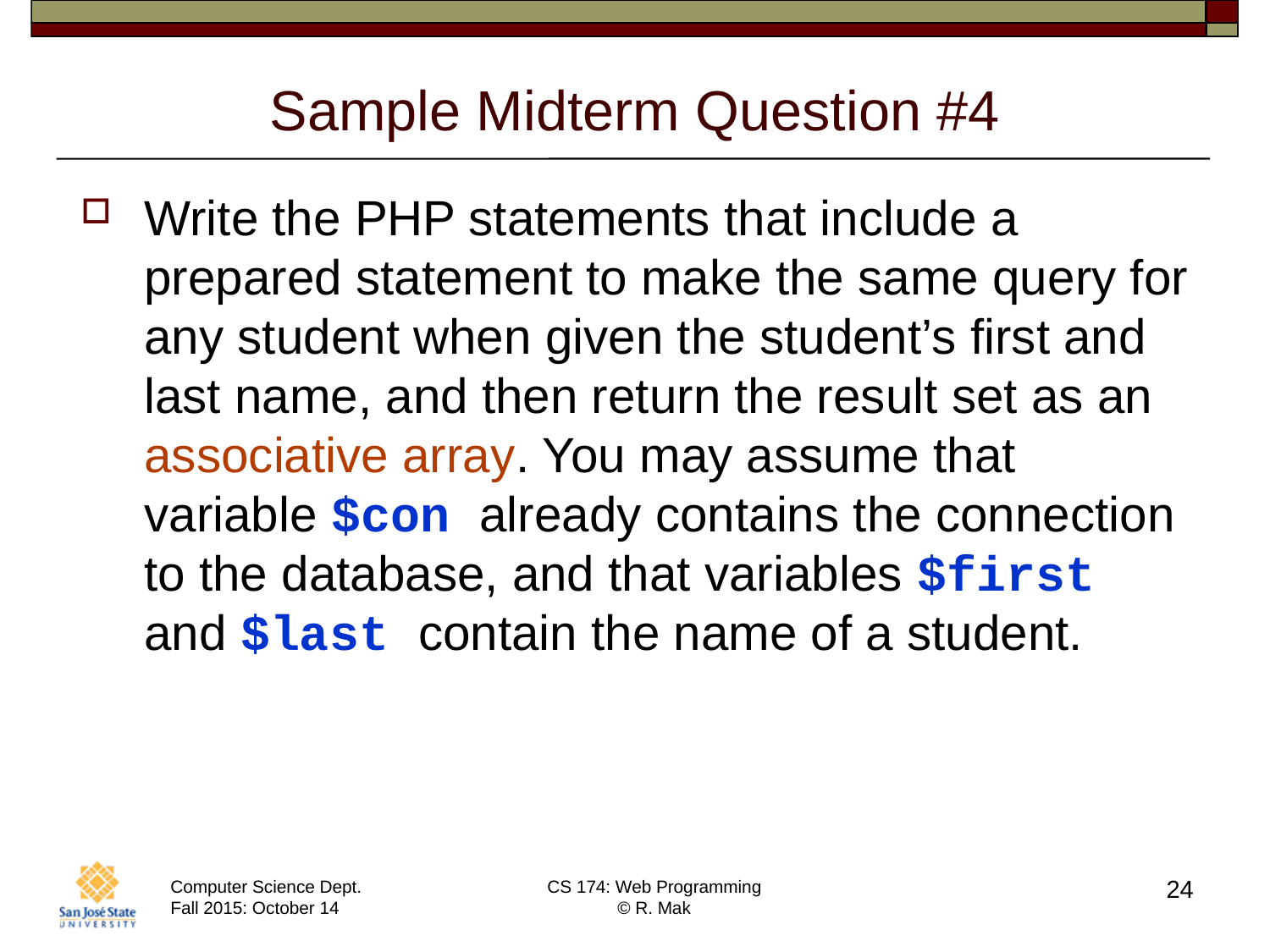

# Sample Midterm Question #4
Write the PHP statements that include a prepared statement to make the same query for any student when given the student’s first and last name, and then return the result set as an associative array. You may assume that variable $con already contains the connection to the database, and that variables $first and $last contain the name of a student.
24